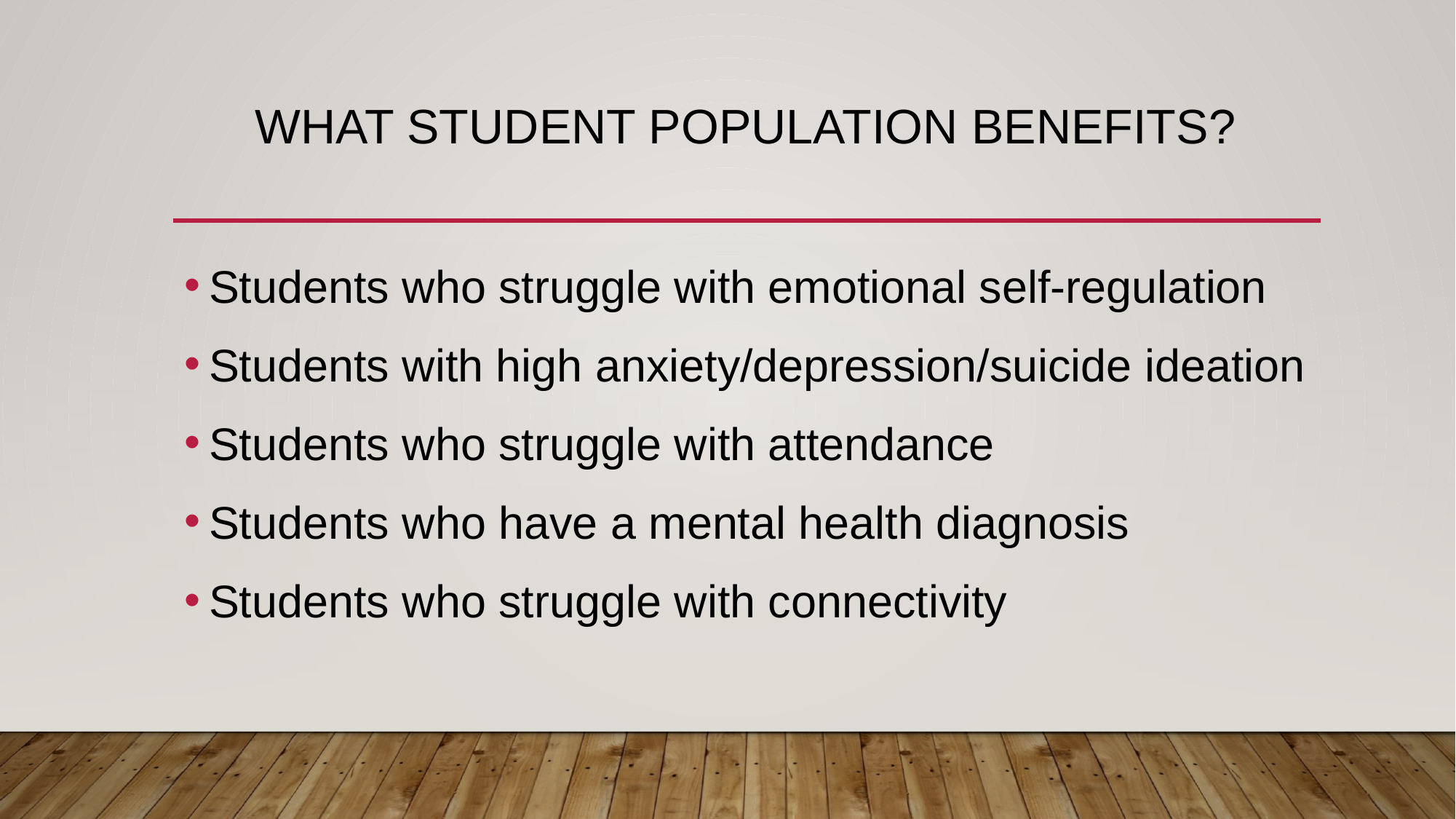

# What student population benefits?
Students who struggle with emotional self-regulation
Students with high anxiety/depression/suicide ideation
Students who struggle with attendance
Students who have a mental health diagnosis
Students who struggle with connectivity